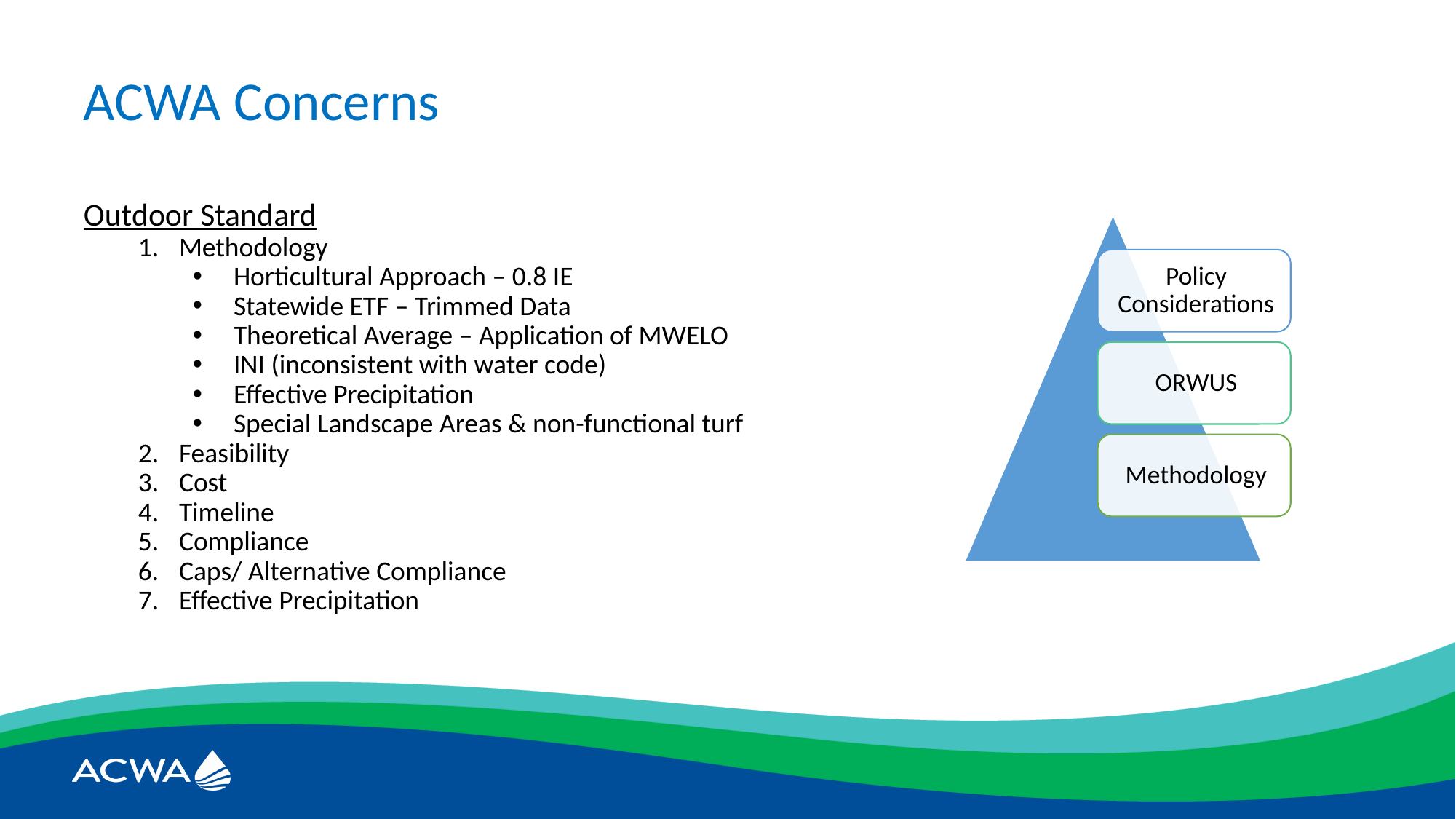

# ACWA Concerns
Outdoor Standard
Methodology
Horticultural Approach – 0.8 IE
Statewide ETF – Trimmed Data
Theoretical Average – Application of MWELO
INI (inconsistent with water code)
Effective Precipitation
Special Landscape Areas & non-functional turf
Feasibility
Cost
Timeline
Compliance
Caps/ Alternative Compliance
Effective Precipitation

Policy Considerations
ORWUS
Methodology